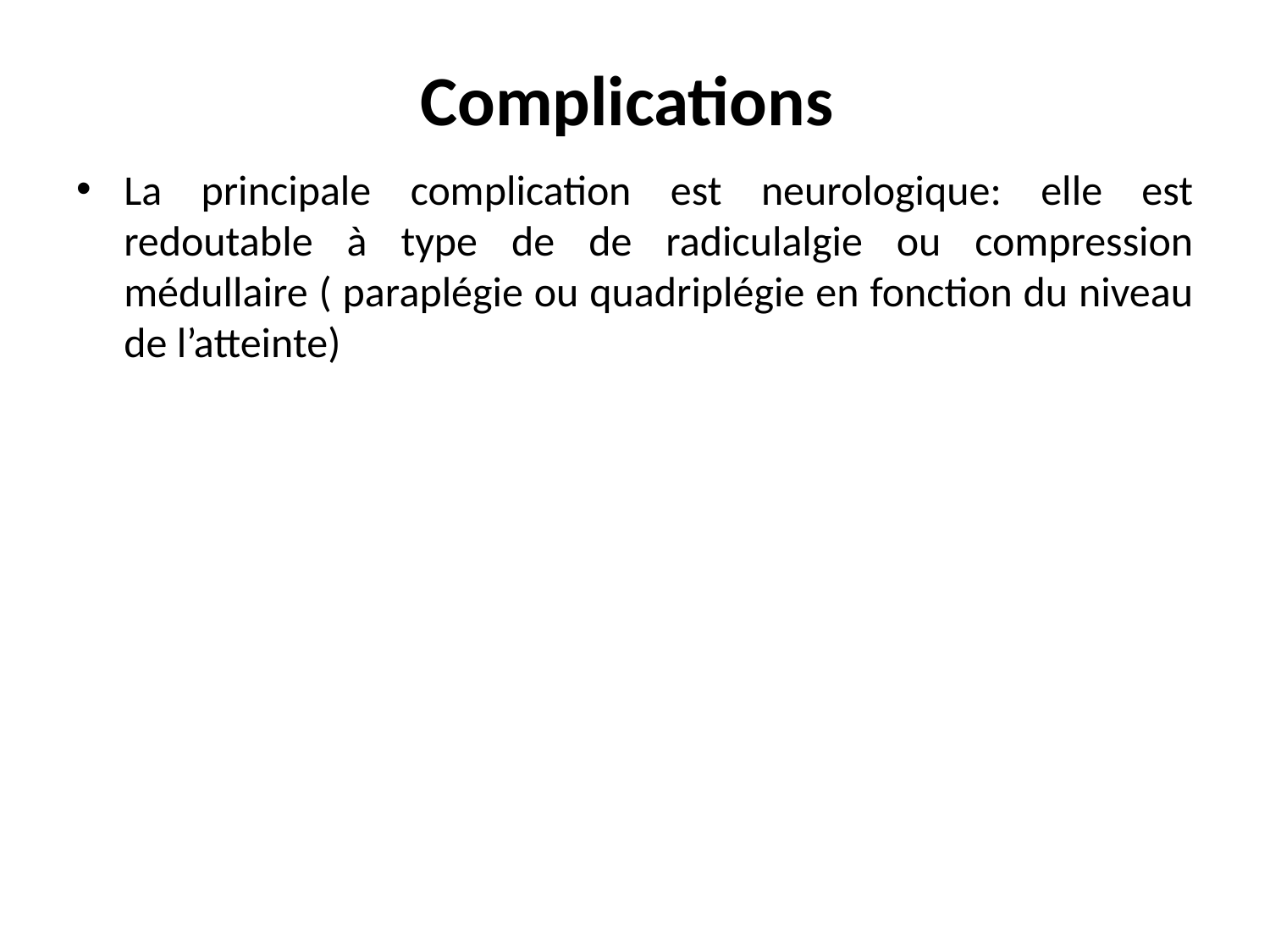

# Complications
La principale complication est neurologique: elle est redoutable à type de de radiculalgie ou compression médullaire ( paraplégie ou quadriplégie en fonction du niveau de l’atteinte)